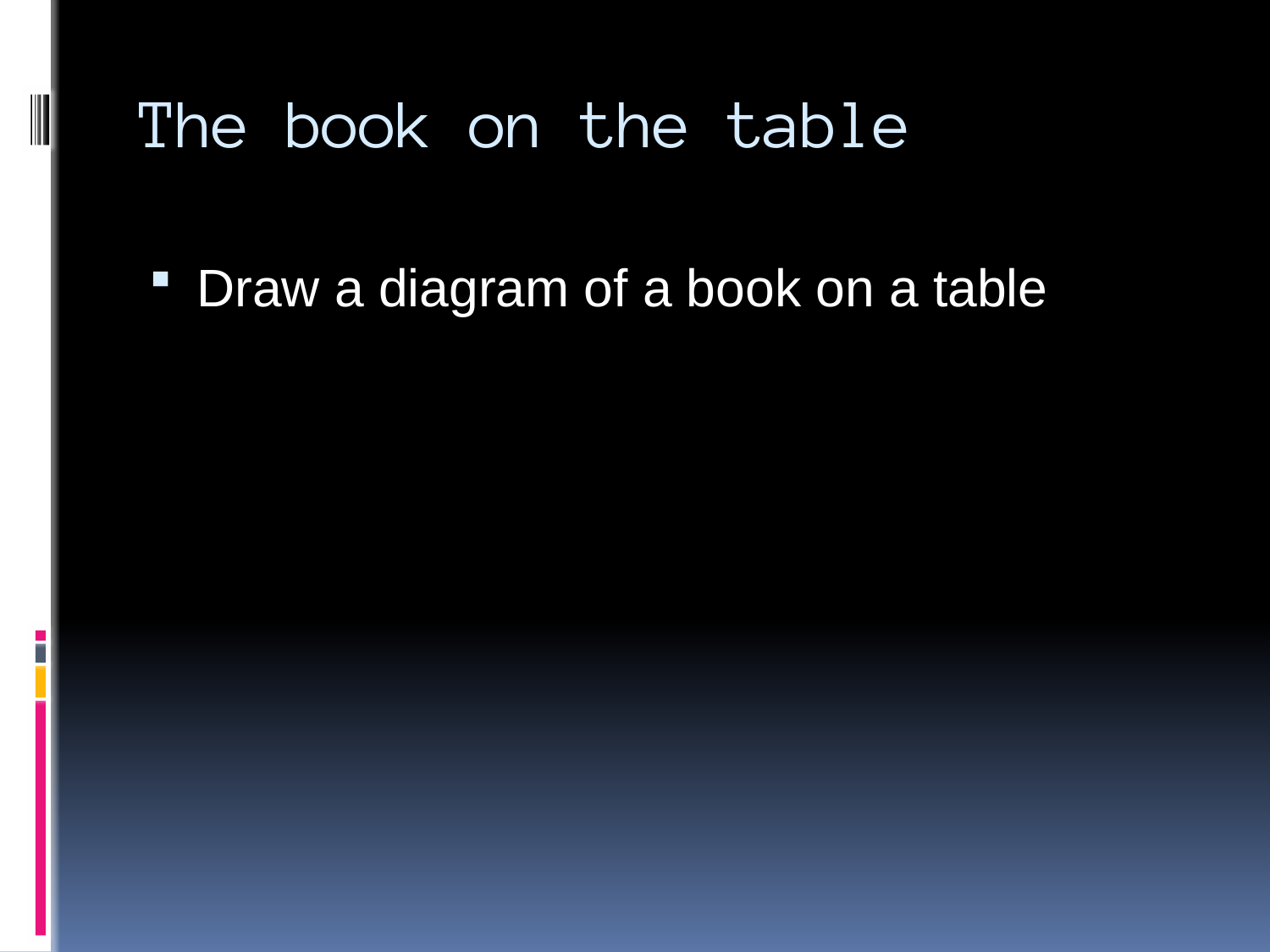

# The book on the table
Draw a diagram of a book on a table